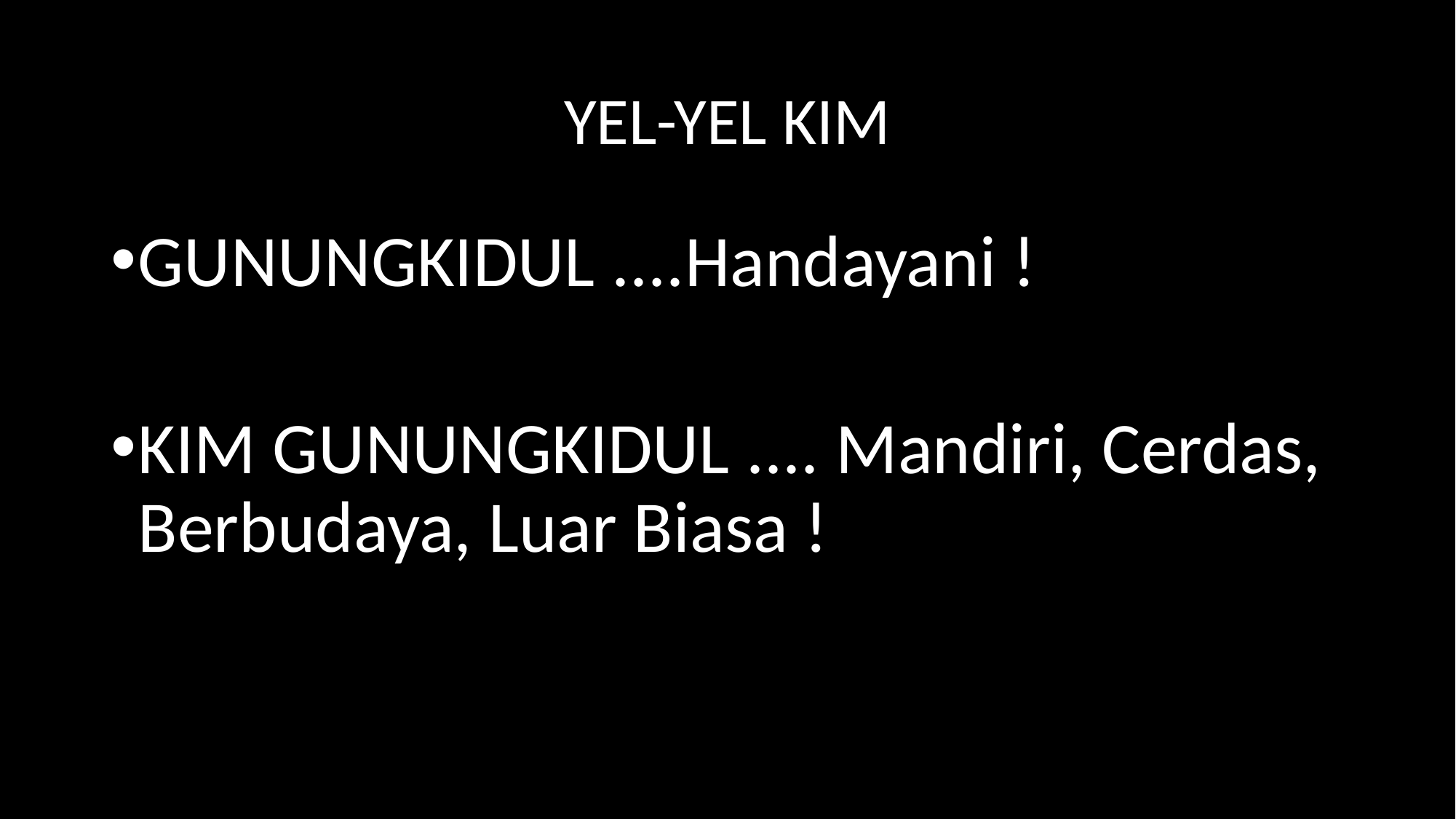

# YEL-YEL KIM
GUNUNGKIDUL ....Handayani !

KIM GUNUNGKIDUL .... Mandiri, Cerdas, Berbudaya, Luar Biasa !